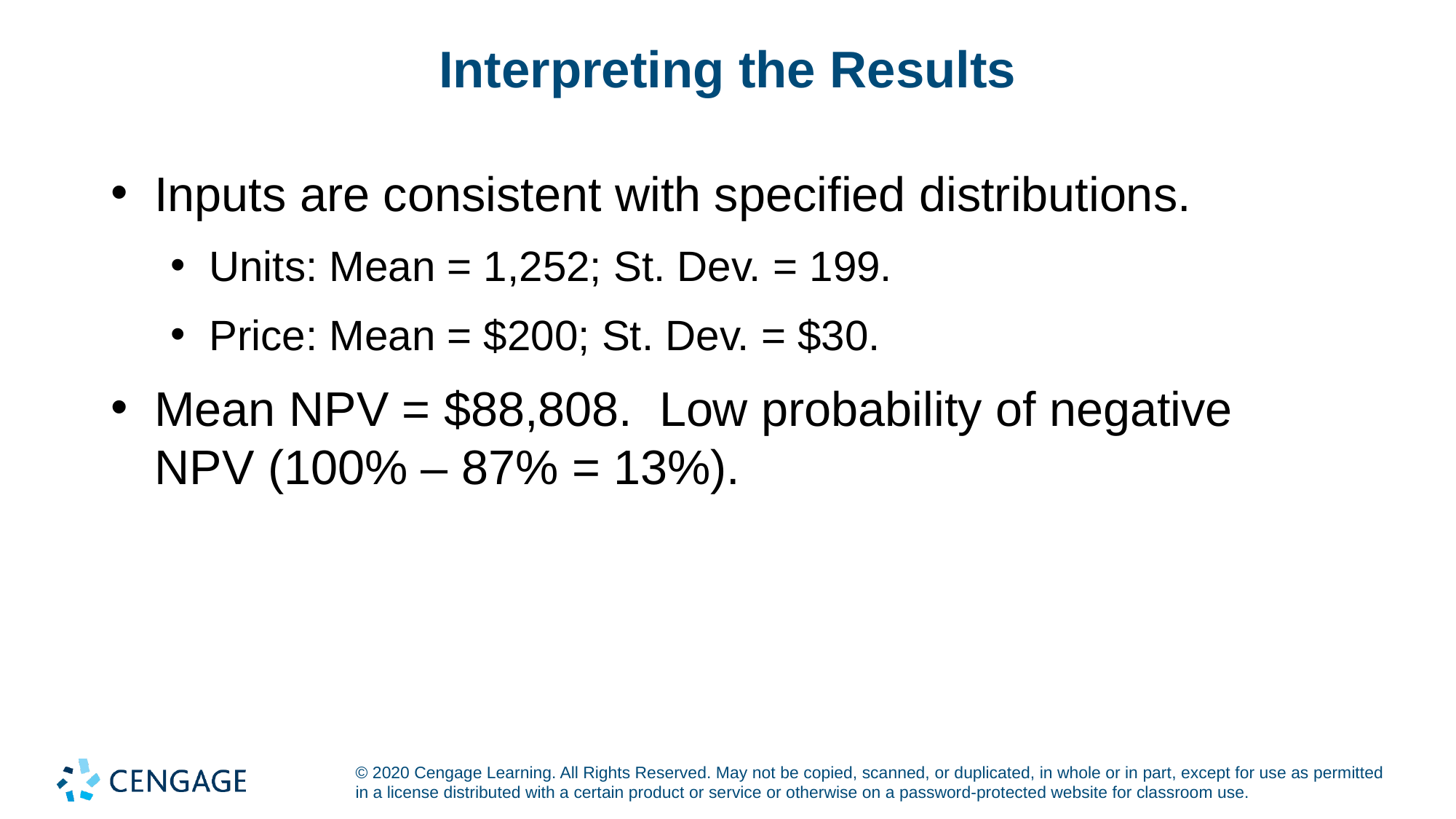

# Interpreting the Results
Inputs are consistent with specified distributions.
Units: Mean = 1,252; St. Dev. = 199.
Price: Mean = $200; St. Dev. = $30.
Mean NPV = $88,808.  Low probability of negative NPV (100% – 87% = 13%).